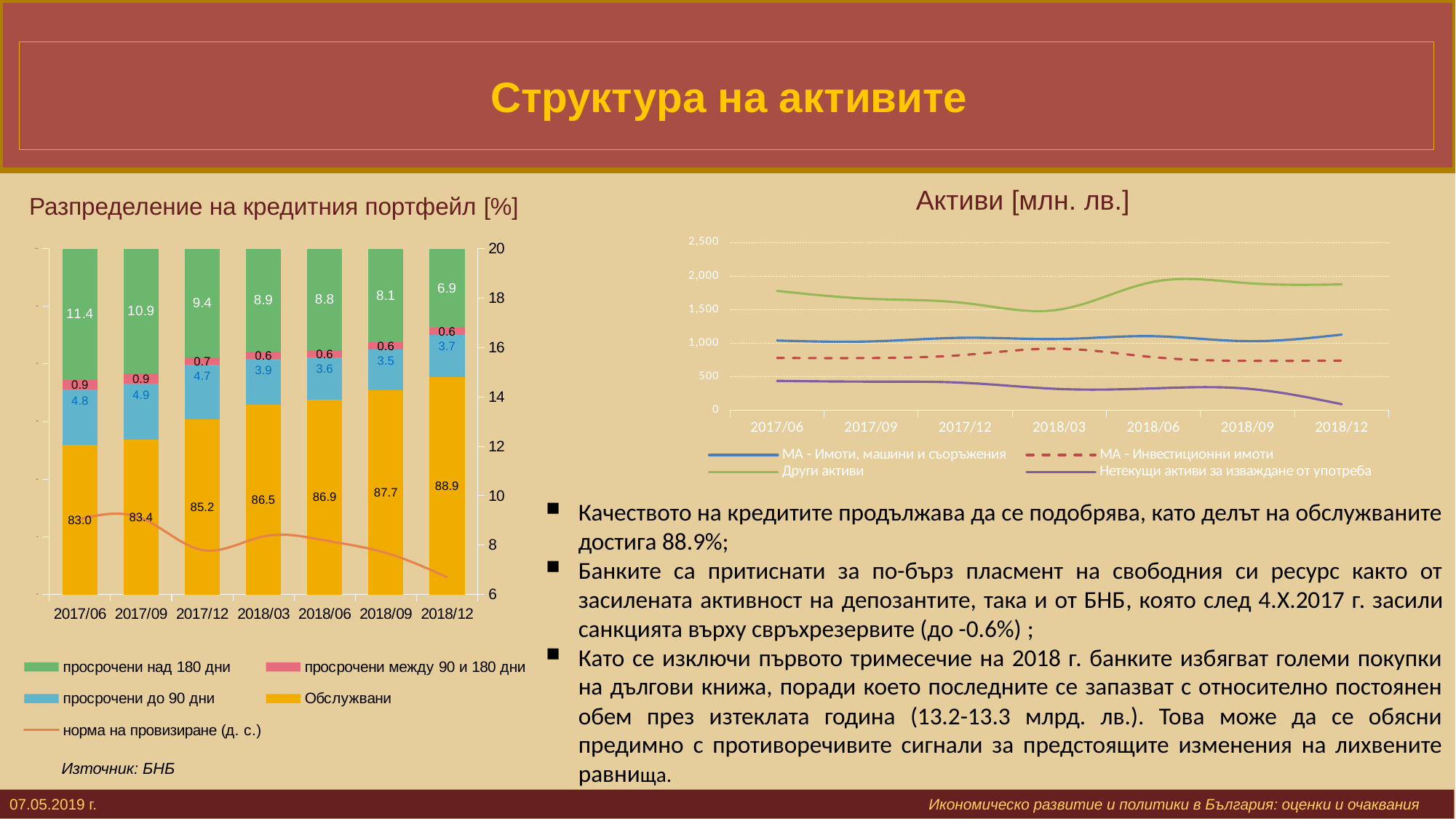

# Структура на активите
Активи [млн. лв.]
Разпределение на кредитния портфейл [%]

### Chart

| Category | Обслужвани | просрочени до 90 дни | просрочени между 90 и 180 дни | просрочени над 180 дни | норма на провизиране (д. с.) |
|---|---|---|---|---|---|
| 2017/06 | 82.96792252068711 | 4.808080513395263 | 0.8585419422539281 | 11.3654550236637 | 9.058895108145462 |
| 2017/09 | 83.41649343663519 | 4.869182491966536 | 0.860076608206832 | 10.854247463191427 | 9.095839535340234 |
| 2017/12 | 85.22212590972606 | 4.70438777852551 | 0.665536307360353 | 9.40795000438809 | 7.800894956144256 |
| 2018/03 | 86.47941035136607 | 3.944846807773615 | 0.6421530068223562 | 8.933589834037969 | 8.352386604325744 |
| 2018/06 | 86.9333932297993 | 3.6289989722213214 | 0.6148407085638303 | 8.822767089415557 | 8.193098814247898 |
| 2018/09 | 87.74929899179682 | 3.485571443106278 | 0.6432707065805034 | 8.121858858516392 | 7.685433821111526 |
| 2018/12 | 88.85214012956308 | 3.689369349065615 | 0.5906796403785257 | 6.867810880992759 | 6.702559665950854 |

### Chart

| Category | МА - Имоти, машини и съоръжения | МА - Инвестиционни имоти | Други активи | Нетекущи активи за изваждане от употреба |
|---|---|---|---|---|
| 2017/06 | 1038.783 | 778.783 | 1778.206 | 437.147 |
| 2017/09 | 1025.48 | 776.91 | 1658.719 | 426.017 |
| 2017/12 | 1080.088 | 825.344 | 1596.118 | 407.635 |
| 2018/03 | 1061.426 | 917.146 | 1499.152 | 316.495 |
| 2018/06 | 1102.971 | 790.568 | 1913.384 | 325.749 |
| 2018/09 | 1029.365 | 735.224 | 1893.162 | 320.727 |
| 2018/12 | 1126.876 | 739.522 | 1874.701 | 90.024 |
Качеството на кредитите продължава да се подобрява, като делът на обслужваните достига 88.9%;
Банките са притиснати за по-бърз пласмент на свободния си ресурс както от засилената активност на депозантите, така и от БНБ, която след 4.X.2017 г. засили санкцията върху свръхрезервите (до -0.6%) ;
Като се изключи първото тримесечие на 2018 г. банките избягват големи покупки на дългови книжа, поради което последните се запазват с относително постоянен обем през изтеклата година (13.2-13.3 млрд. лв.). Това може да се обясни предимно с противоречивите сигнали за предстоящите изменения на лихвените равнища.

Източник: БНБ
07.05.2019 г. 			             					           Икономическо развитие и политики в България: оценки и очаквания